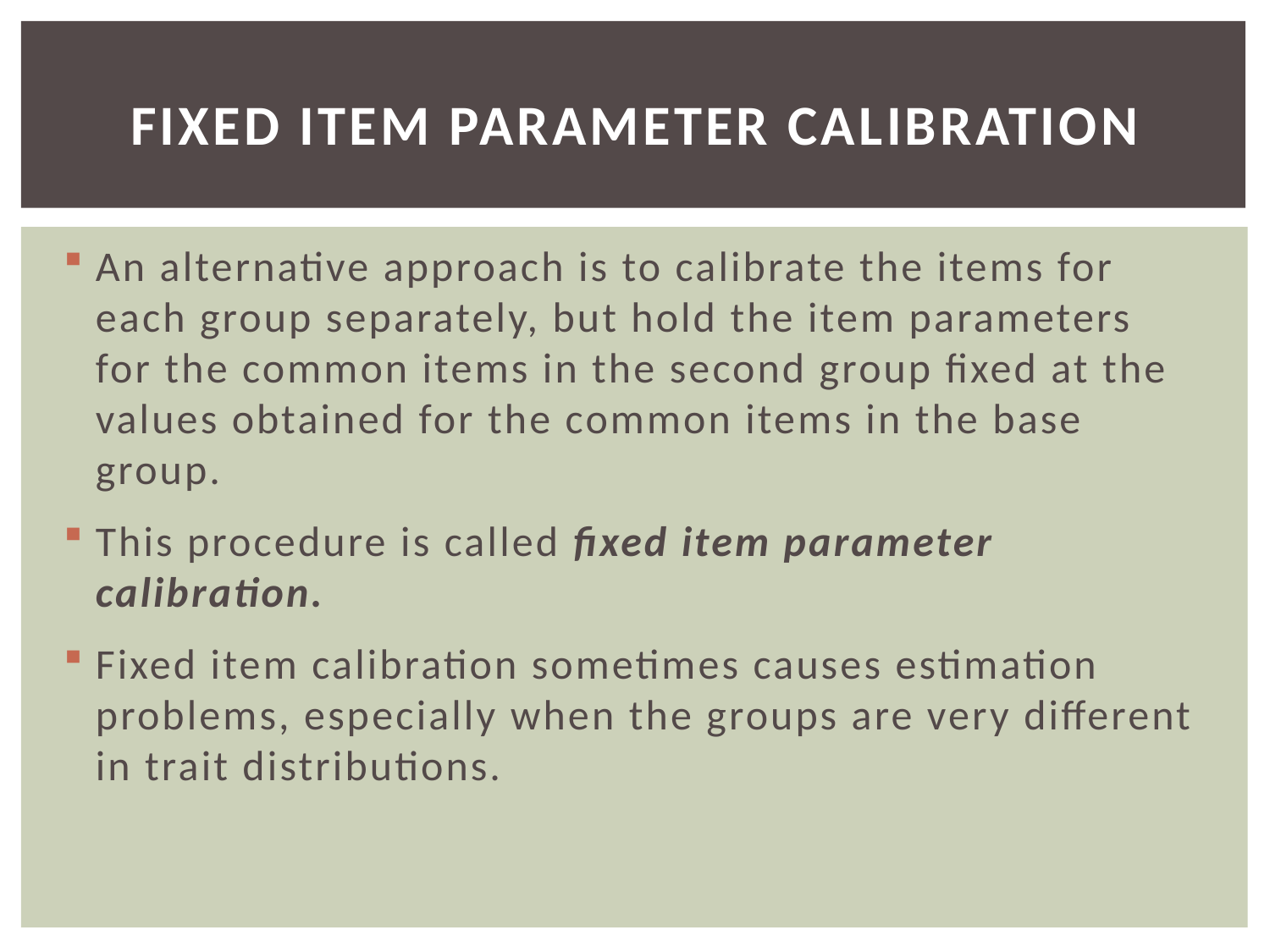

# Fixed Item Parameter Calibration
An alternative approach is to calibrate the items for each group separately, but hold the item parameters for the common items in the second group fixed at the values obtained for the common items in the base group.
This procedure is called fixed item parameter calibration.
Fixed item calibration sometimes causes estimation problems, especially when the groups are very different in trait distributions.